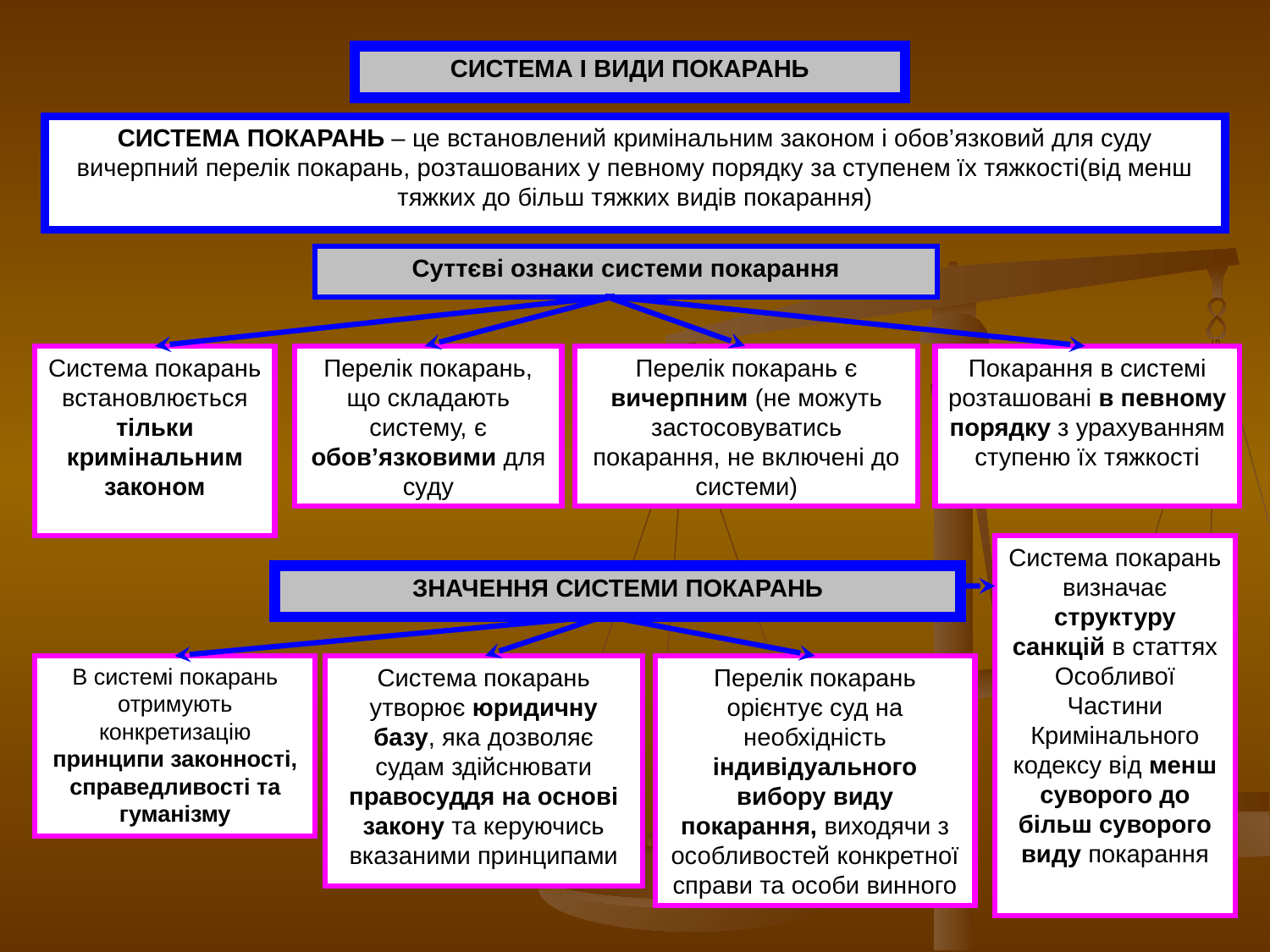

СИСТЕМА І ВИДИ ПОКАРАНЬ
СИСТЕМА ПОКАРАНЬ – це встановлений кримінальним законом і обов’язковий для суду вичерпний перелік покарань, розташованих у певному порядку за ступенем їх тяжкості(від менш тяжких до більш тяжких видів покарання)
Суттєві ознаки системи покарання

Система покарань встановлюється тільки кримінальним законом
Перелік покарань, що складають систему, є обов’язковими для суду
Перелік покарань є вичерпним (не можуть застосовуватись покарання, не включені до системи)
Покарання в системі розташовані в певному порядку з урахуванням ступеню їх тяжкості
Система покарань визначає структуру санкцій в статтях Особливої Частини Кримінального кодексу від менш суворого до більш суворого виду покарання
ЗНАЧЕННЯ СИСТЕМИ ПОКАРАНЬ

В системі покарань отримують конкретизацію принципи законності, справедливості та гуманізму
Система покарань утворює юридичну базу, яка дозволяє судам здійснювати правосуддя на основі закону та керуючись вказаними принципами
Перелік покарань орієнтує суд на необхідність індивідуального вибору виду покарання, виходячи з особливостей конкретної справи та особи винного